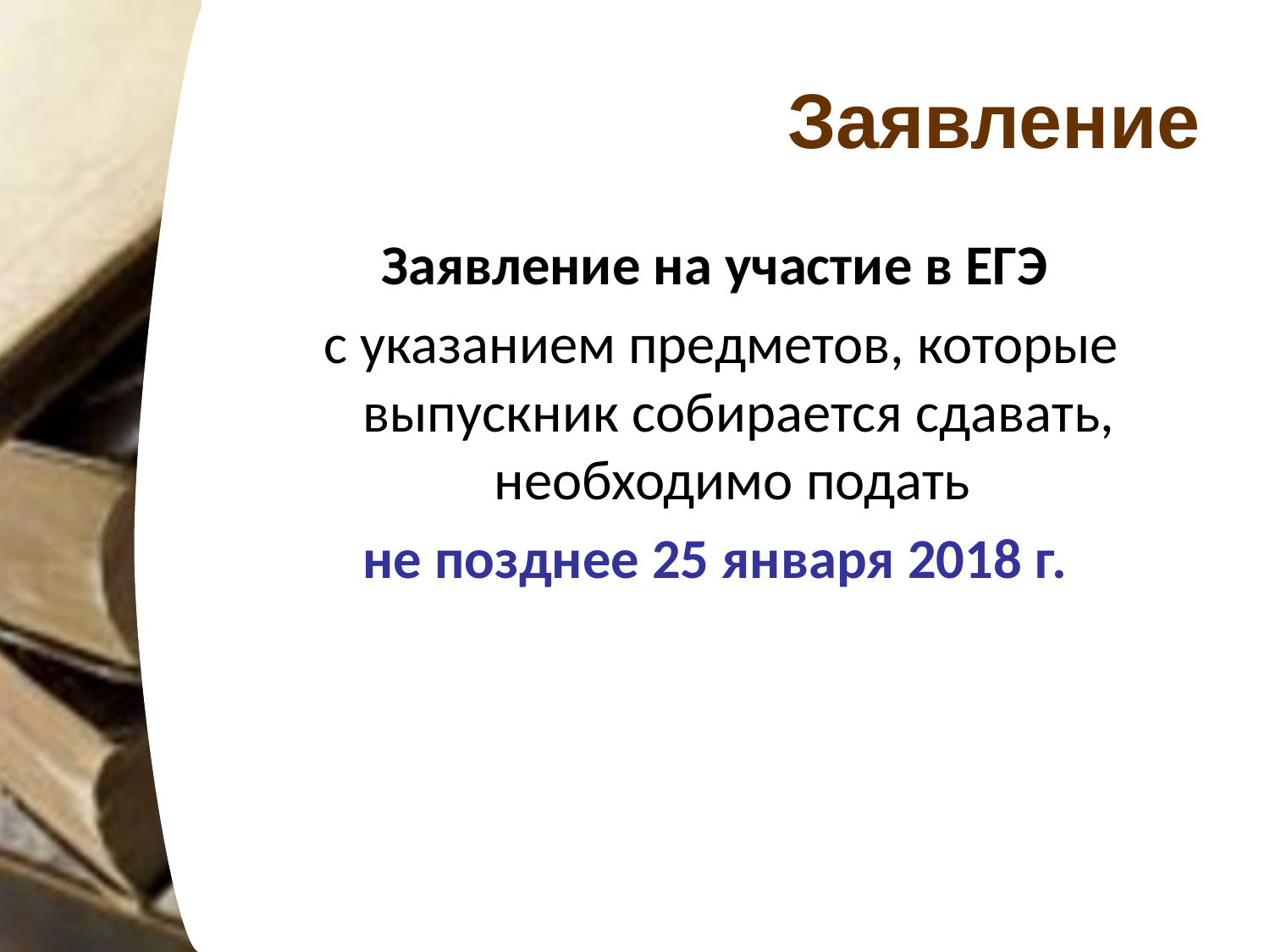

# Заявление
Заявление на участие в ЕГЭ
 с указанием предметов, которые выпускник собирается сдавать, необходимо подать
не позднее 25 января 2018 г.